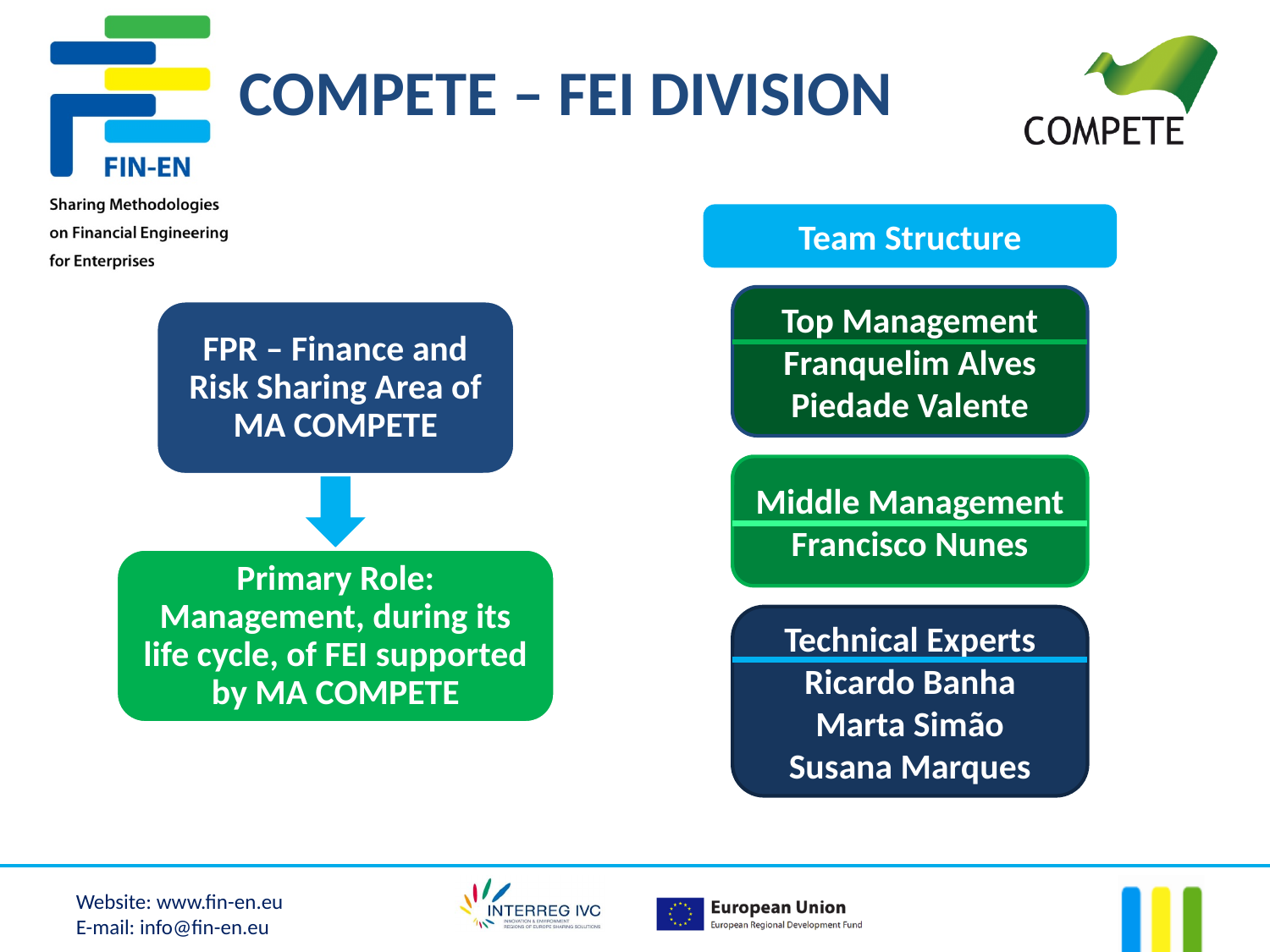

# COMPETE – FEI Division
Team Structure
Top Management
Franquelim Alves
Piedade Valente

FPR – Finance and Risk Sharing Area of MA COMPETE
Middle Management
Francisco Nunes

Primary Role: Management, during its life cycle, of FEI supported by MA COMPETE
Technical Experts
Ricardo Banha
Marta Simão
Susana Marques
Website: www.fin-en.eu
E-mail: info@fin-en.eu